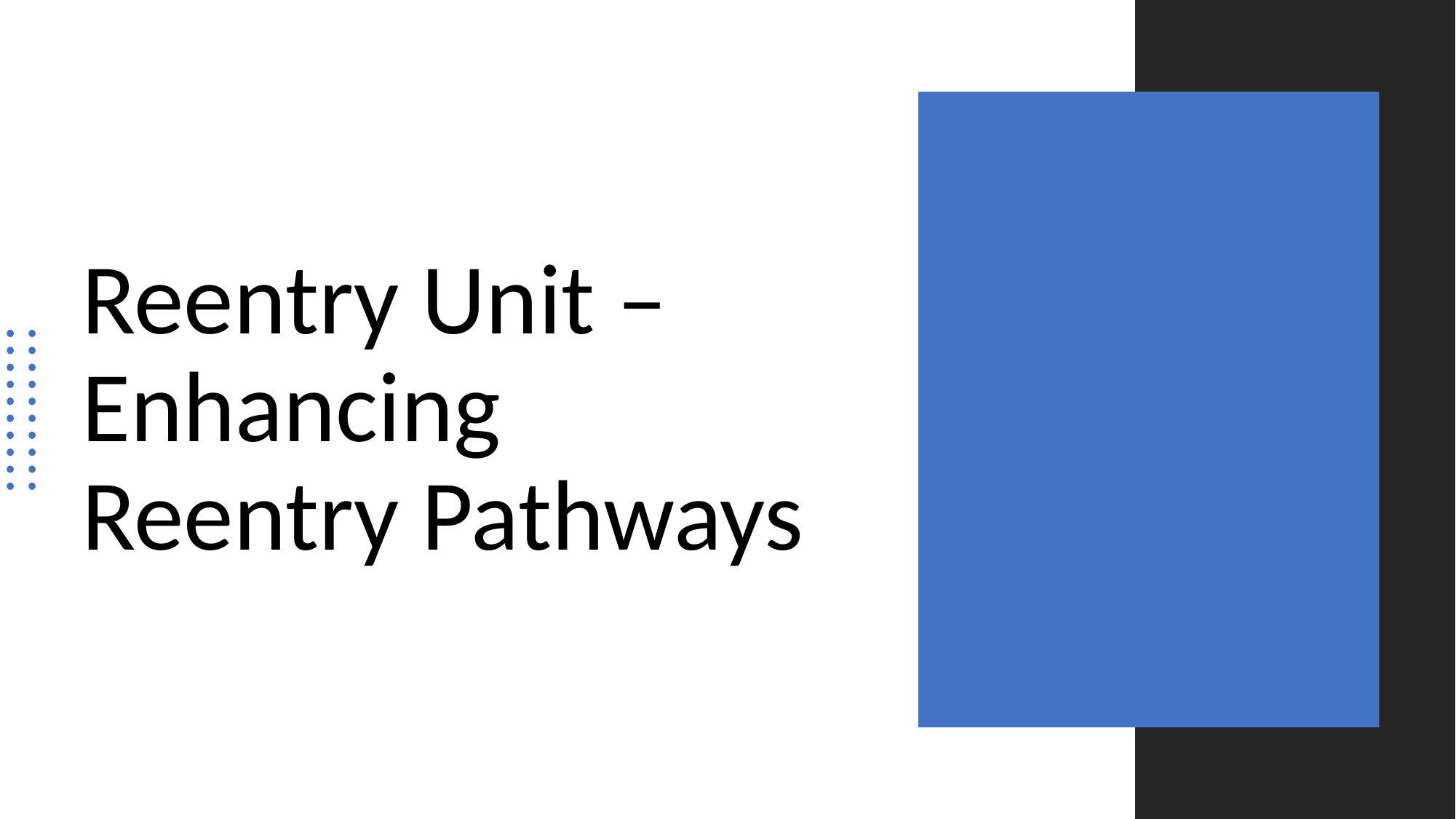

# Reentry Unit – Enhancing Reentry Pathways